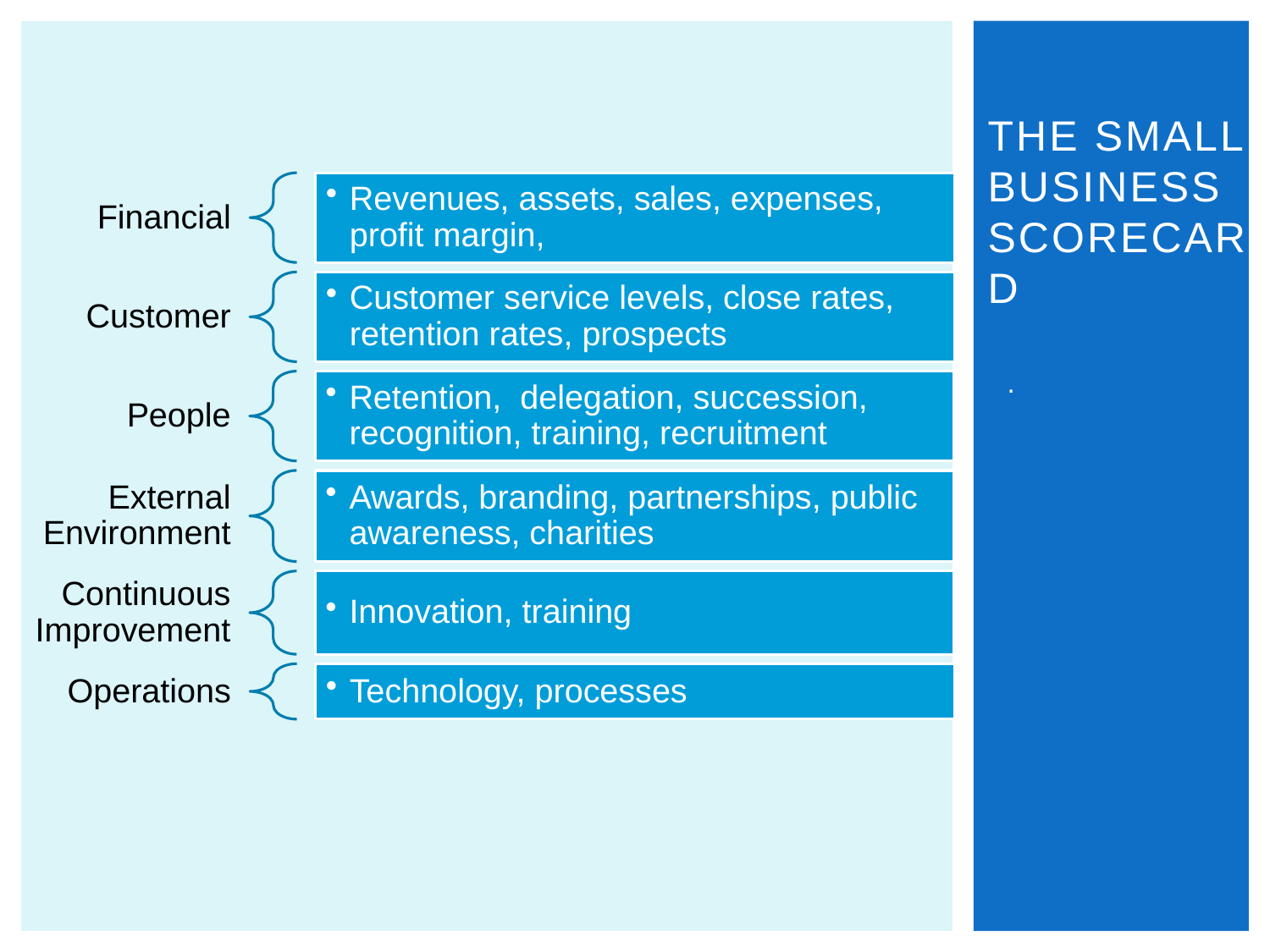

Financial
Revenues, assets, sales, expenses, profit margin,
Customer
Customer service levels, close rates, retention rates, prospects
People
Retention,  delegation, succession, recognition, training, recruitment
External Environment
Awards, branding, partnerships, public awareness, charities
Continuous Improvement
Innovation, training
Operations
Technology, processes
# The Small business Scorecard
.